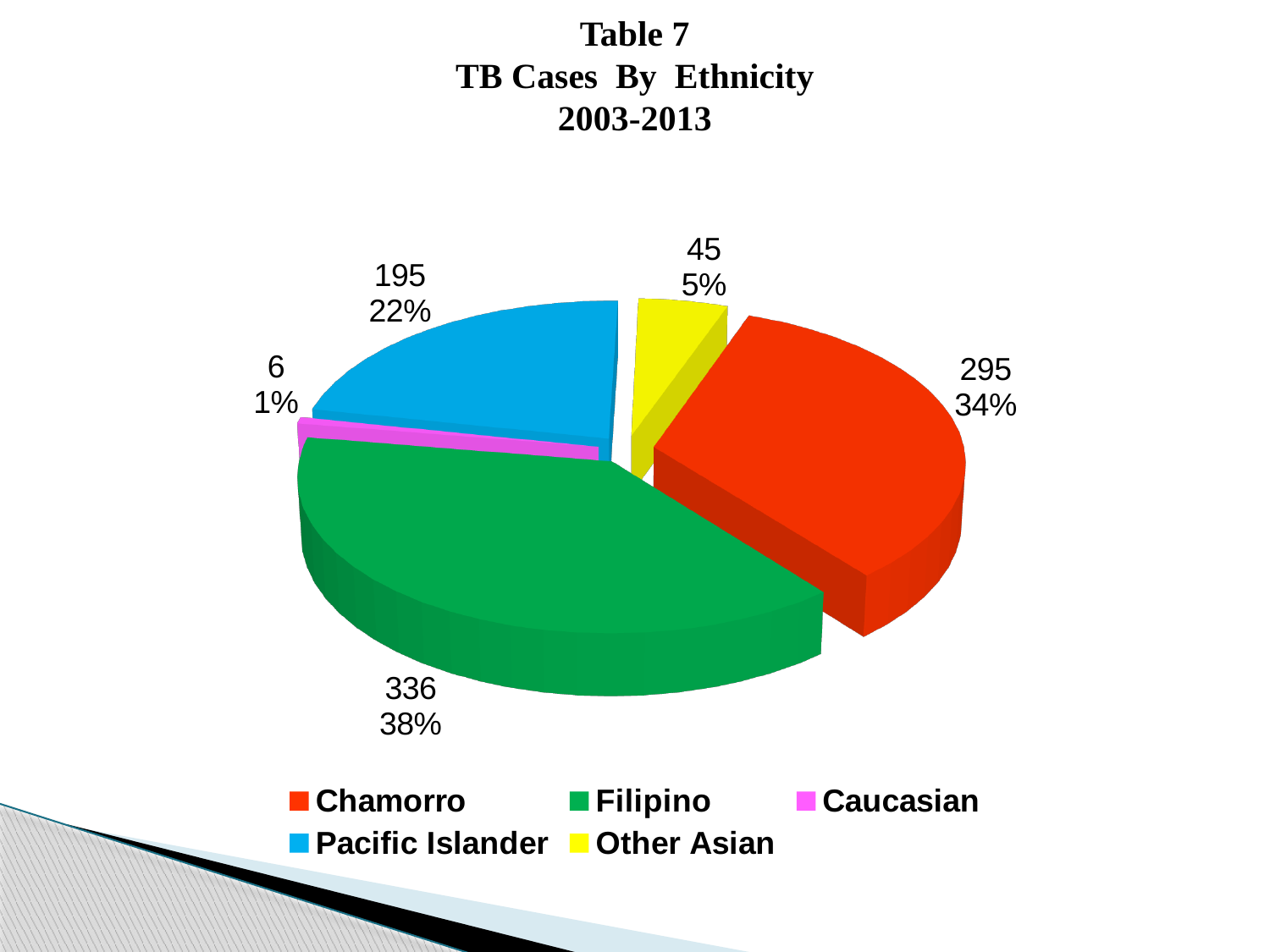

# Table 7 TB Cases  By  Ethnicity 2003-2013

[unsupported chart]